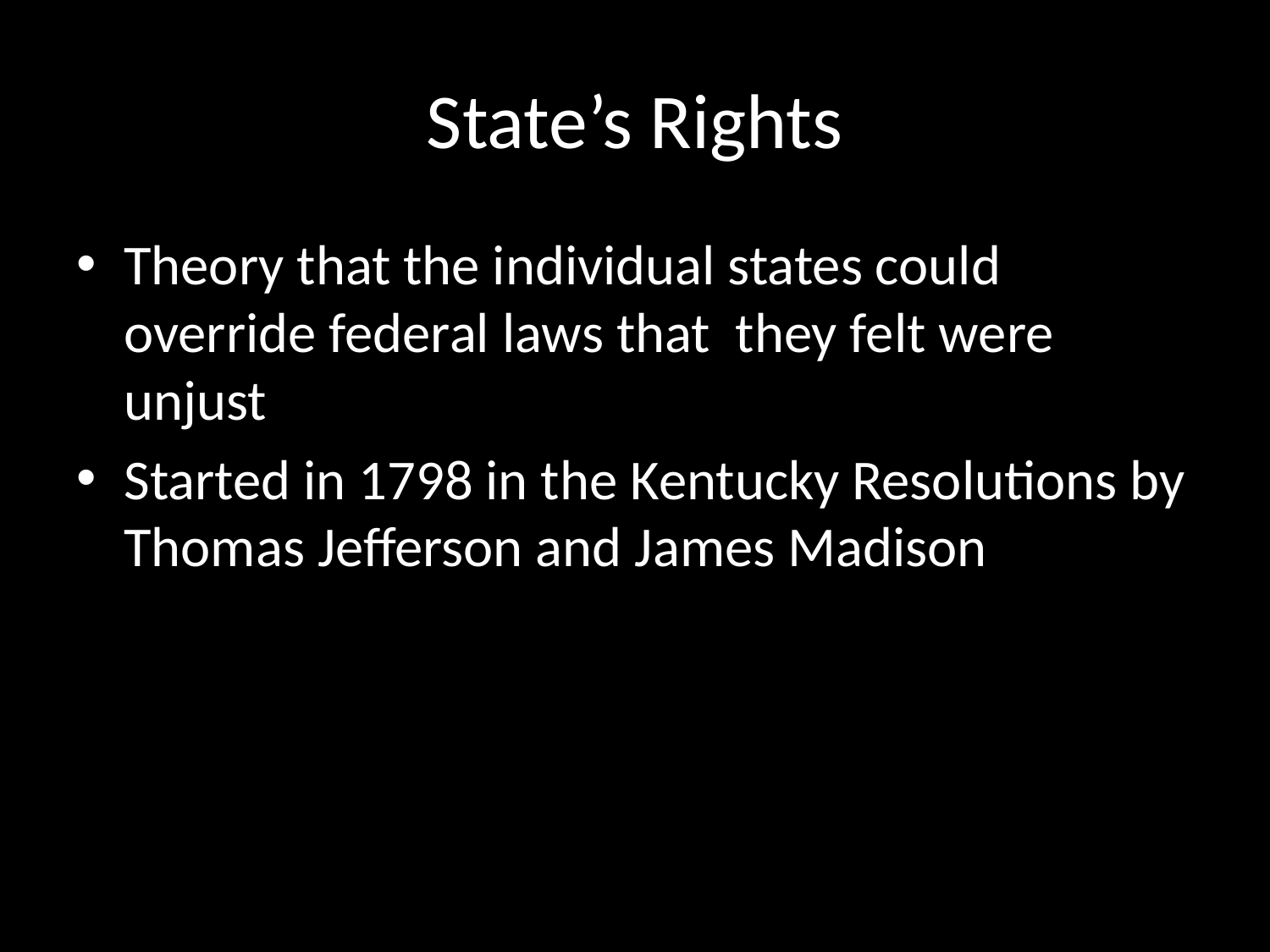

# State’s Rights
Theory that the individual states could override federal laws that  they felt were unjust
Started in 1798 in the Kentucky Resolutions by Thomas Jefferson and James Madison